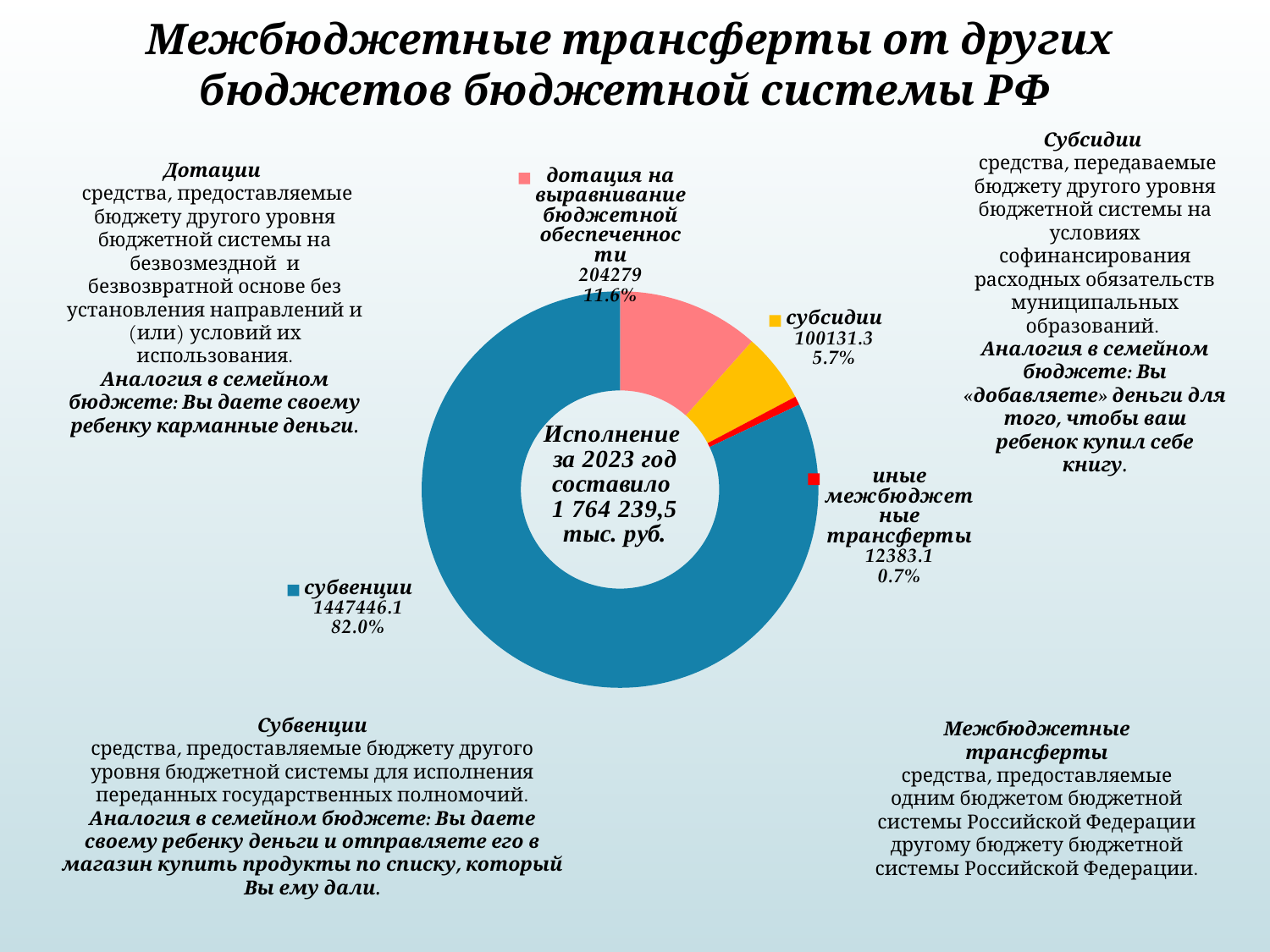

# Межбюджетные трансферты от других бюджетов бюджетной системы РФ
Субсидии
 средства, передаваемые бюджету другого уровня бюджетной системы на условиях софинансирования расходных обязательств муниципальных образований.
Аналогия в семейном бюджете: Вы «добавляете» деньги для того, чтобы ваш ребенок купил себе книгу.

### Chart

| Category | Продажи |
|---|---|
| дотация на выравнивание бюджетной обеспеченности | 204279.0 |
| субсидии | 100131.3 |
| иные межбюджетные трансферты | 12383.1 |
| субвенции | 1447446.1 |
Дотации
 средства, предоставляемые бюджету другого уровня бюджетной системы на безвозмездной  и безвозвратной основе без установления направлений и (или) условий их использования.
Аналогия в семейном бюджете: Вы даете своему ребенку карманные деньги.
Межбюджетные трансферты
средства, предоставляемые одним бюджетом бюджетной системы Российской Федерации другому бюджету бюджетной системы Российской Федерации.
Субвенции
средства, предоставляемые бюджету другого уровня бюджетной системы для исполнения переданных государственных полномочий.
Аналогия в семейном бюджете: Вы даете своему ребенку деньги и отправляете его в магазин купить продукты по списку, который Вы ему дали.